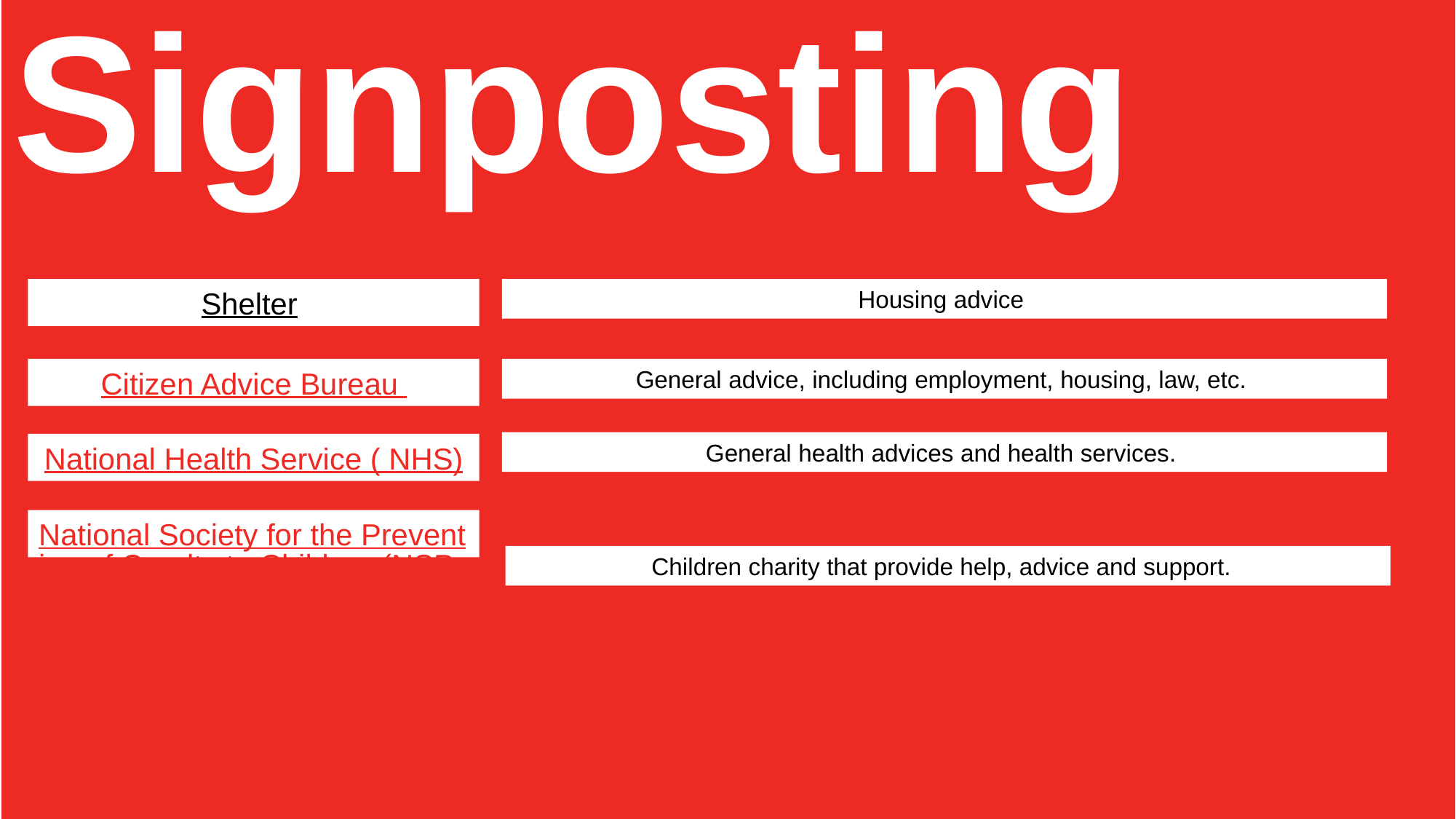

Signposting
Shelter
Housing advice
Citizen Advice Bureau
General advice, including employment, housing, law, etc.
General health advices and health services.
National Health Service ( NHS)
National Society for the Prevention of Cruelty to Children (NSPCC)
Children charity that provide help, advice and support.